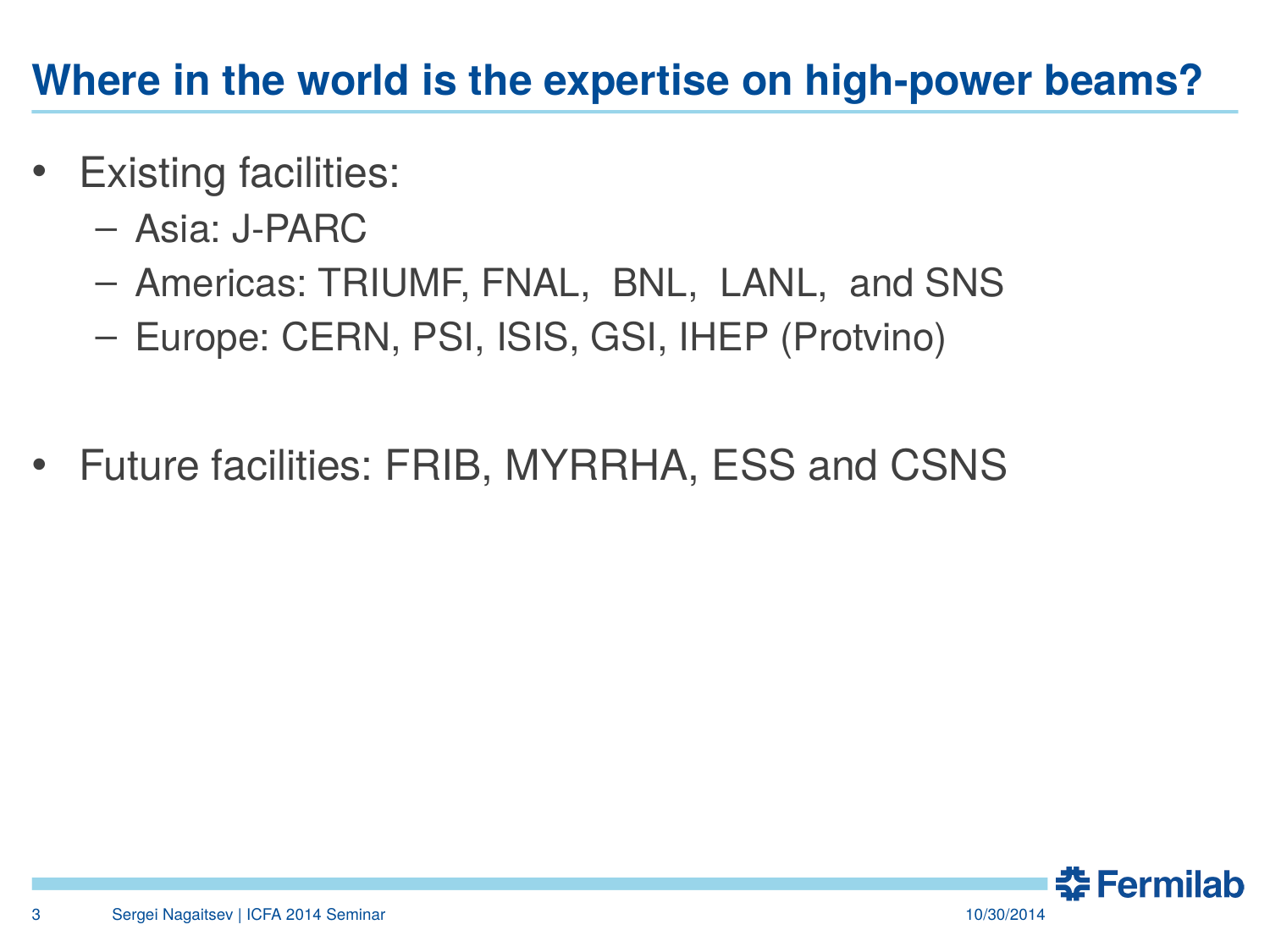

# Where in the world is the expertise on high-power beams?
Existing facilities:
Asia: J-PARC
Americas: TRIUMF, FNAL,  BNL,  LANL,  and SNS
Europe: CERN, PSI, ISIS, GSI, IHEP (Protvino)

Future facilities: FRIB, MYRRHA, ESS and CSNS
3
Sergei Nagaitsev | ICFA 2014 Seminar
10/30/2014